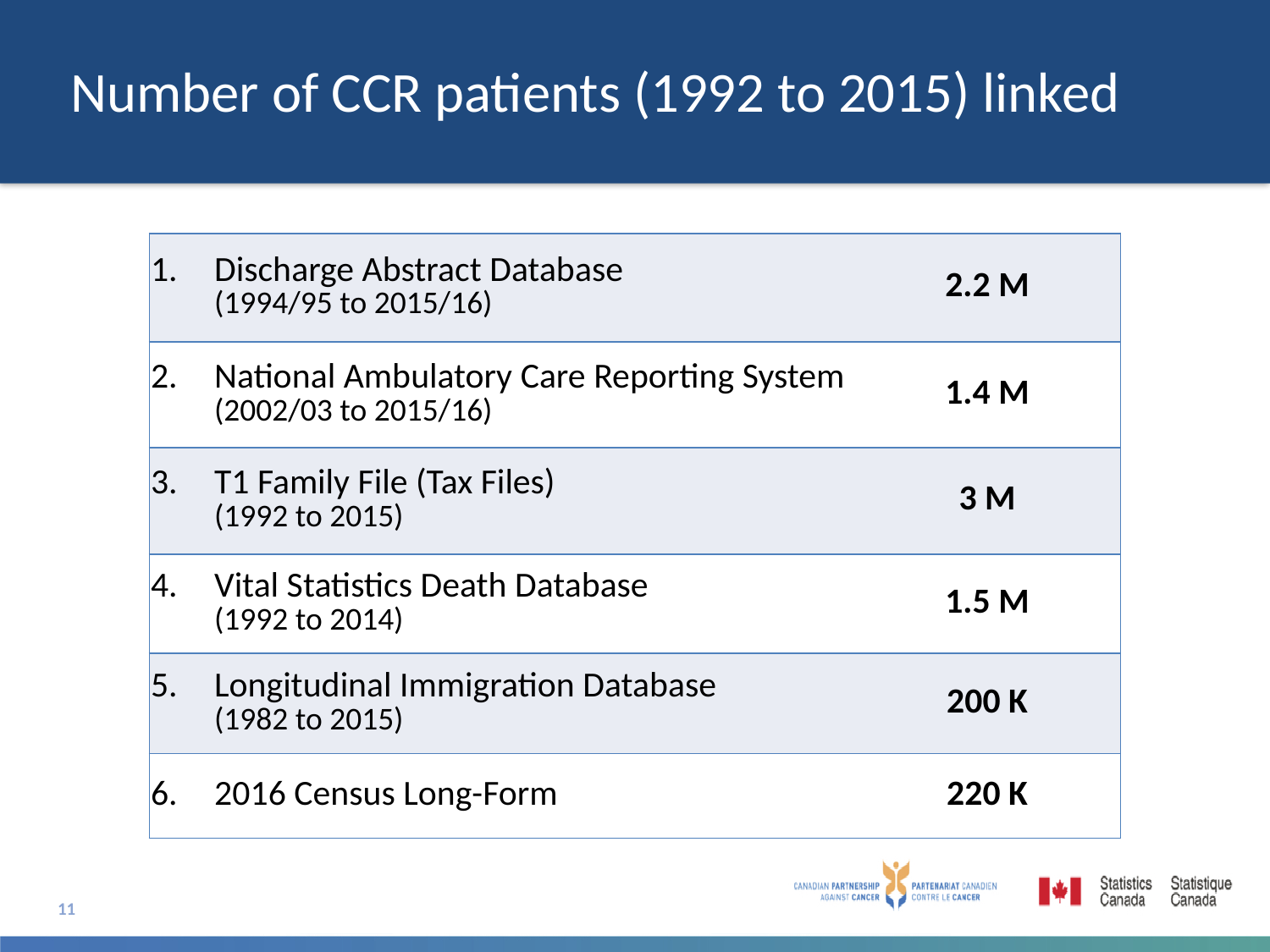

# Number of CCR patients (1992 to 2015) linked
| Discharge Abstract Database (1994/95 to 2015/16) | 2.2 M |
| --- | --- |
| National Ambulatory Care Reporting System (2002/03 to 2015/16) | 1.4 M |
| T1 Family File (Tax Files) (1992 to 2015) | 3 M |
| Vital Statistics Death Database (1992 to 2014) | 1.5 M |
| Longitudinal Immigration Database (1982 to 2015) | 200 K |
| 2016 Census Long-Form | 220 K |
11